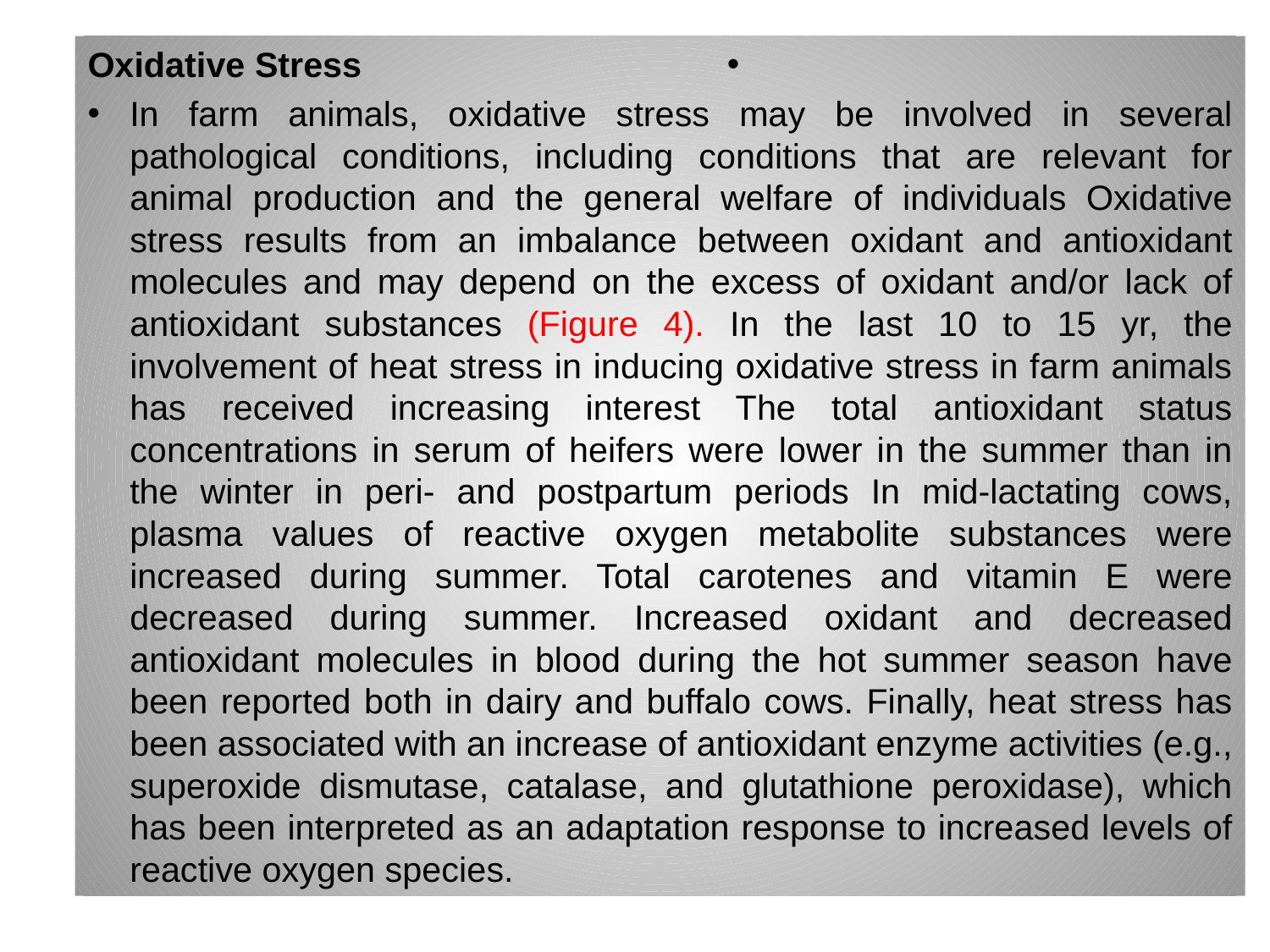

Oxidative Stress
In farm animals, oxidative stress may be involved in several pathological conditions, including conditions that are relevant for animal production and the general welfare of individuals Oxidative stress results from an imbalance between oxidant and antioxidant molecules and may depend on the excess of oxidant and/or lack of antioxidant substances (Figure 4). In the last 10 to 15 yr, the involvement of heat stress in inducing oxidative stress in farm animals has received increasing interest The total antioxidant status concentrations in serum of heifers were lower in the summer than in the winter in peri- and postpartum periods In mid-lactating cows, plasma values of reactive oxygen metabolite substances were increased during summer. Total carotenes and vitamin E were decreased during summer. Increased oxidant and decreased antioxidant molecules in blood during the hot summer season have been reported both in dairy and buffalo cows. Finally, heat stress has been associated with an increase of antioxidant enzyme activities (e.g., superoxide dismutase, catalase, and glutathione peroxidase), which has been interpreted as an adaptation response to increased levels of reactive oxygen species.